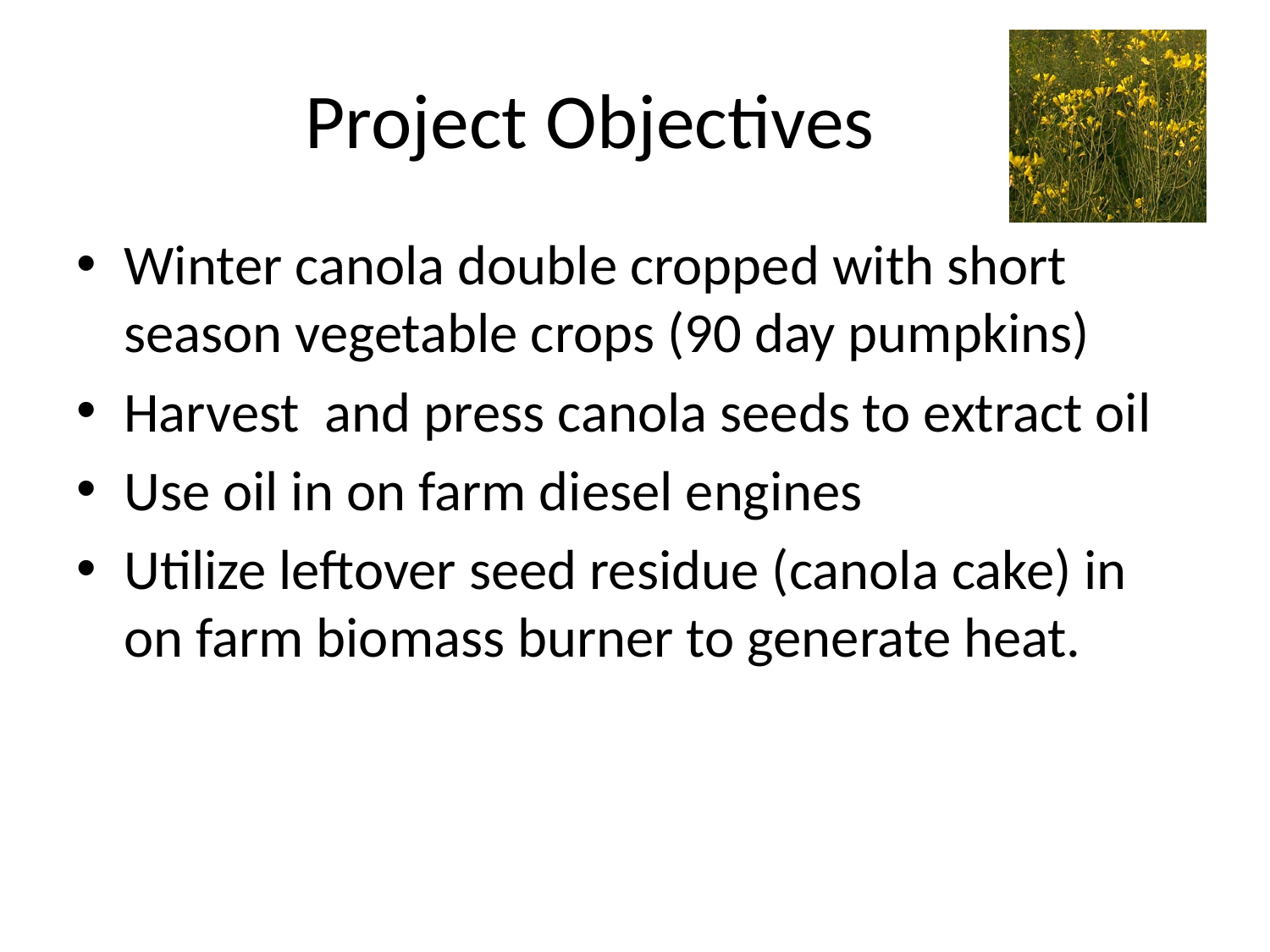

# Project Objectives
Winter canola double cropped with short season vegetable crops (90 day pumpkins)
Harvest  and press canola seeds to extract oil
Use oil in on farm diesel engines
Utilize leftover seed residue (canola cake) in on farm biomass burner to generate heat.